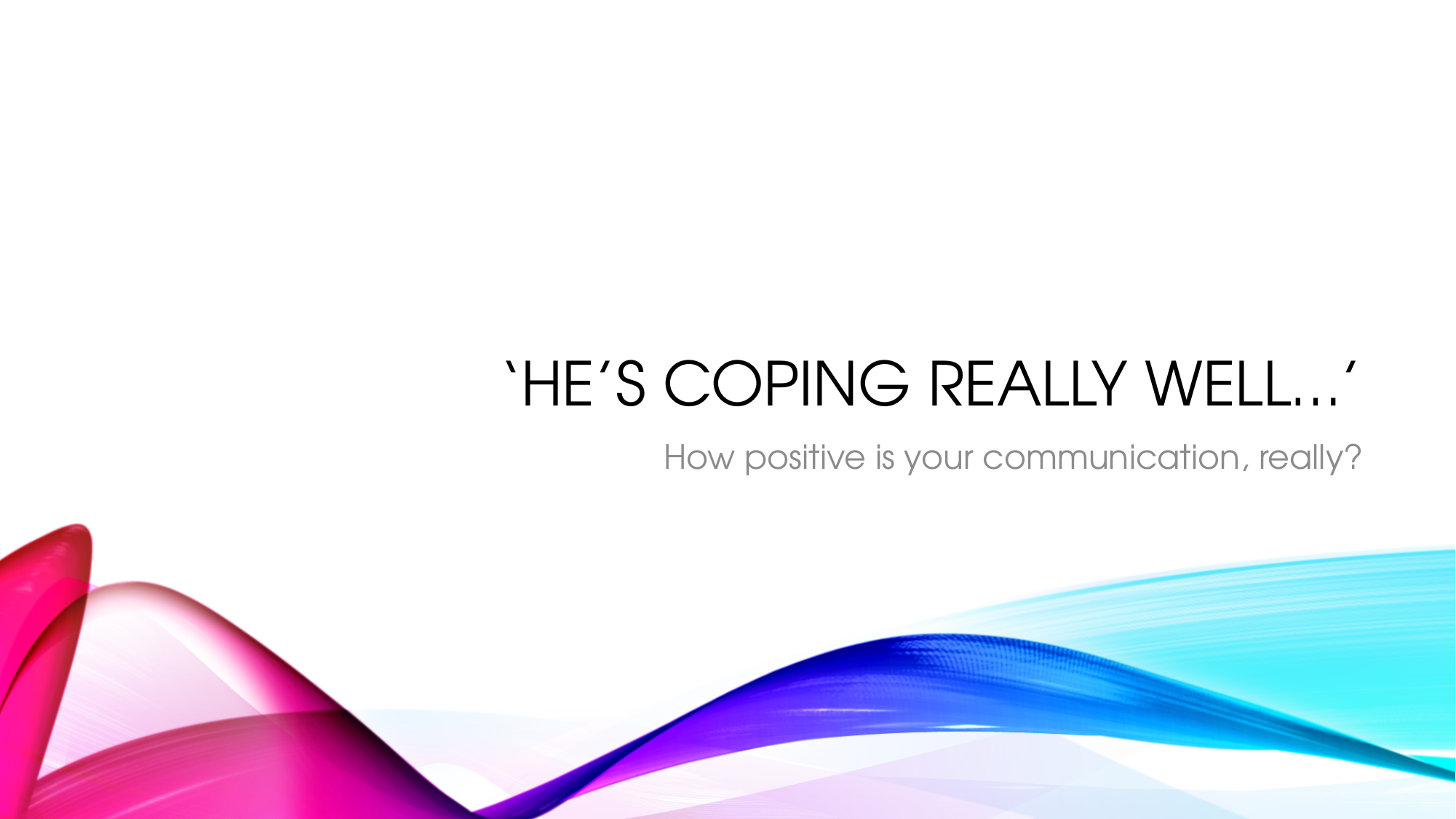

# ‘He’s coping really well…’
How positive is your communication, really?